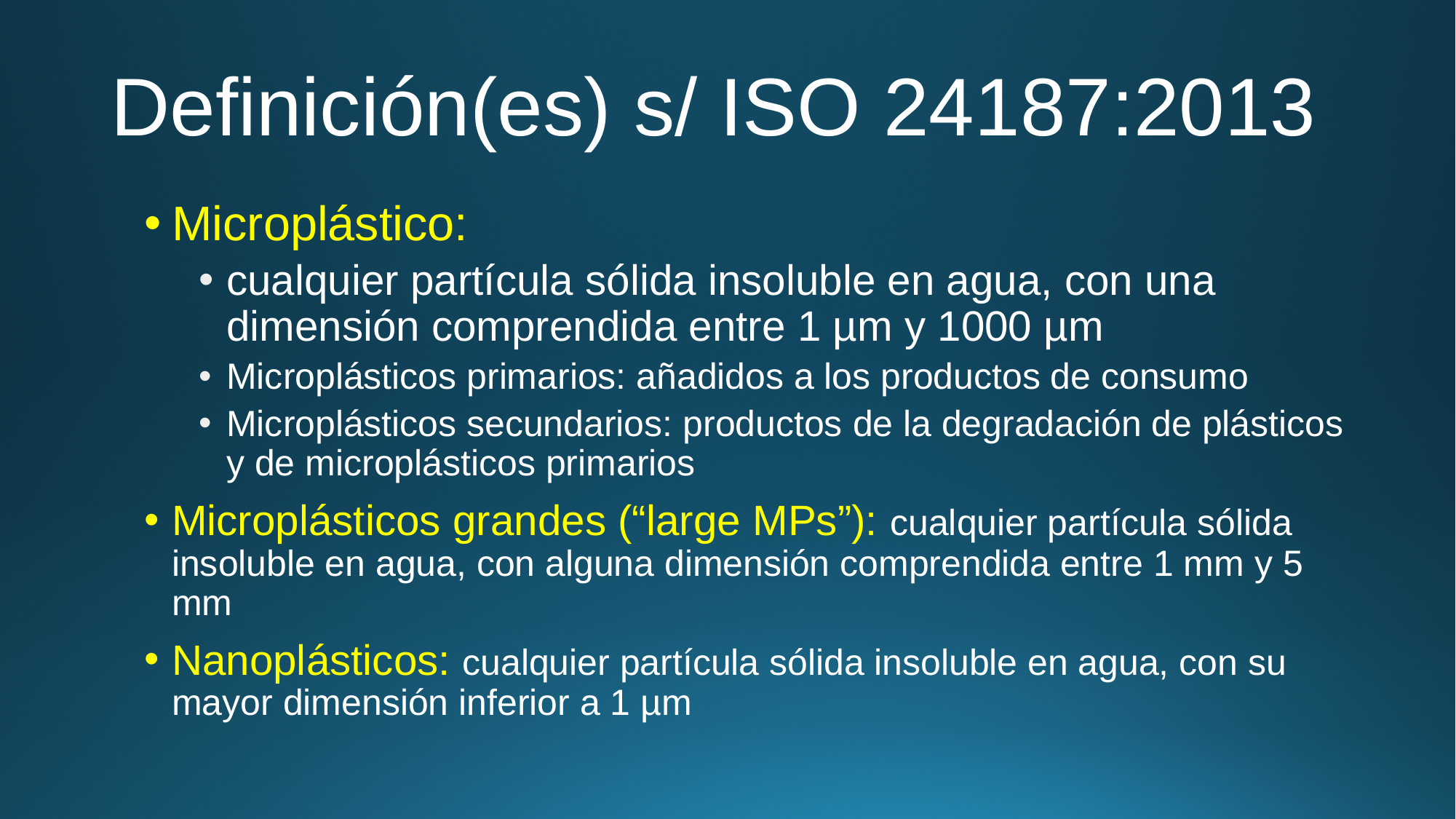

# Definición(es) s/ ISO 24187:2013
Microplástico:
cualquier partícula sólida insoluble en agua, con una dimensión comprendida entre 1 µm y 1000 µm
Microplásticos primarios: añadidos a los productos de consumo
Microplásticos secundarios: productos de la degradación de plásticos y de microplásticos primarios
Microplásticos grandes (“large MPs”): cualquier partícula sólida insoluble en agua, con alguna dimensión comprendida entre 1 mm y 5 mm
Nanoplásticos: cualquier partícula sólida insoluble en agua, con su mayor dimensión inferior a 1 µm